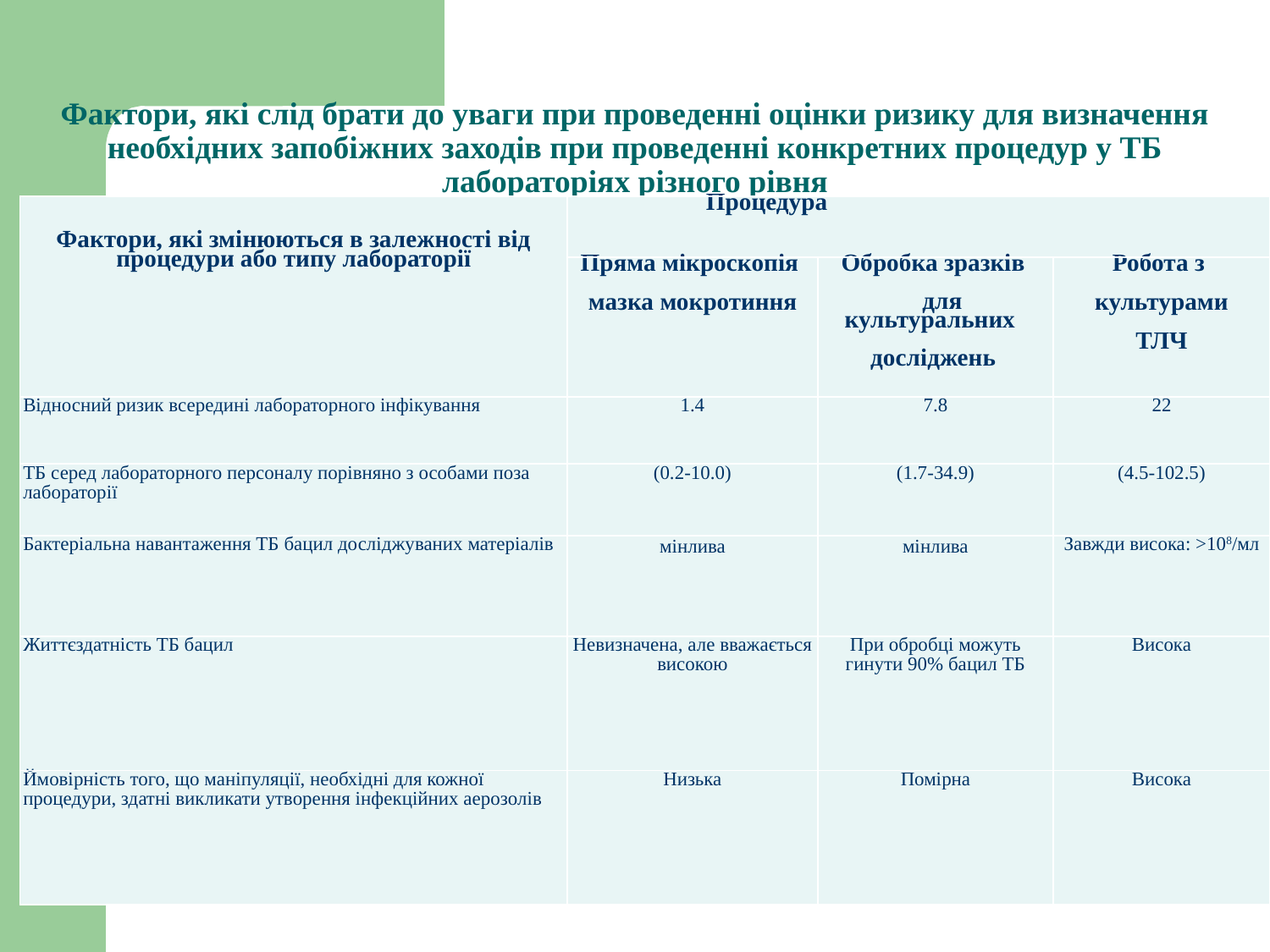

# Фактори, які слід брати до уваги при проведенні оцінки ризику для визначення необхідних запобіжних заходів при проведенні конкретних процедур у ТБ лабораторіях різного рівня
| Фактори, які змінюються в залежності від процедури або типу лабораторії | Процедура |  |  |
| --- | --- | --- | --- |
|  | Пряма мікроскопія мазка мокротиння | Обробка зразків для культуральних досліджень | Робота з культурами ТЛЧ |
| Відносний ризик всередині лабораторного інфікування | 1.4 | 7.8 | 22 |
| ТБ серед лабораторного персоналу порівняно з особами поза лабораторії | (0.2-10.0) | (1.7-34.9) | (4.5-102.5) |
| Бактеріальна навантаження ТБ бацил досліджуваних матеріалів | мінлива | мінлива | Завжди висока: >108/мл |
| Життєздатність ТБ бацил | Невизначена, але вважається високою | При обробці можуть гинути 90% бацил ТБ | Висока |
| Ймовірність того, що маніпуляції, необхідні для кожної процедури, здатні викликати утворення інфекційних аерозолів | Низька | Помірна | Висока |